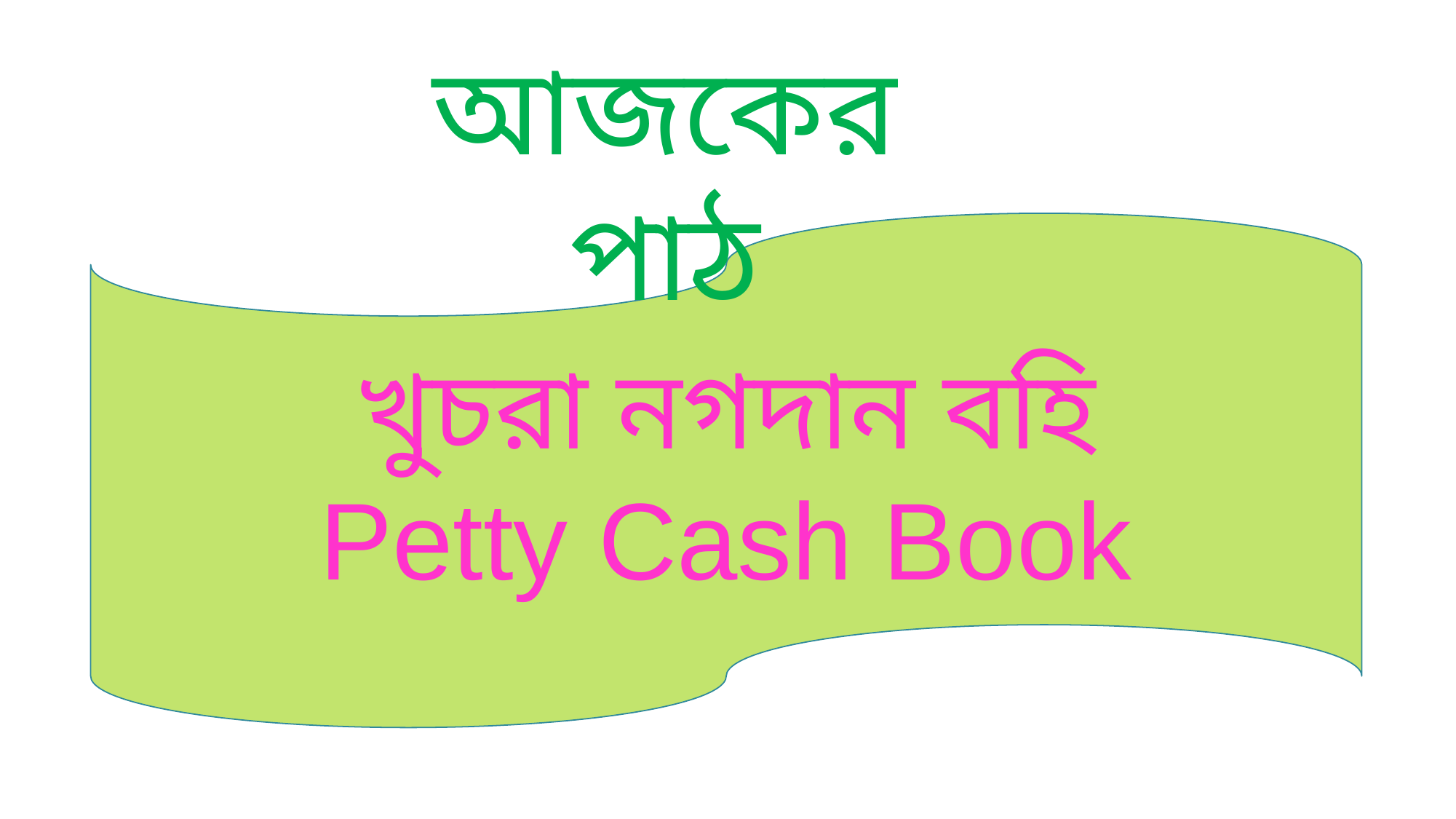

আজকের পাঠ
খুচরা নগদান বহি
Petty Cash Book